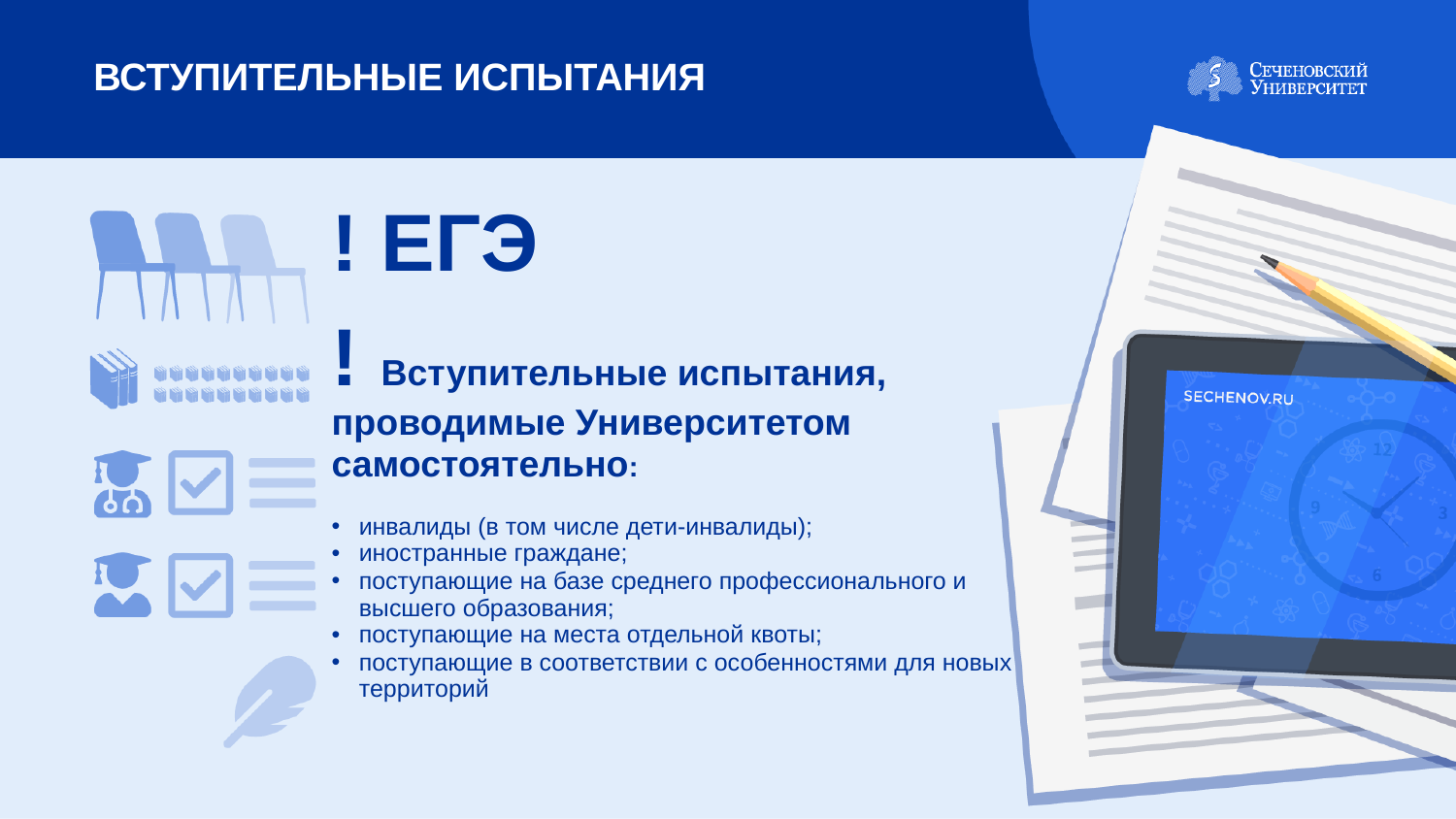

ВСТУПИТЕЛЬНЫЕ ИСПЫТАНИЯ
| ! ЕГЭ |
| --- |
| ! Вступительные испытания, проводимые Университетом самостоятельно: |
| инвалиды (в том числе дети-инвалиды); иностранные граждане; поступающие на базе среднего профессионального и высшего образования; поступающие на места отдельной квоты; поступающие в соответствии с особенностями для новых территорий |